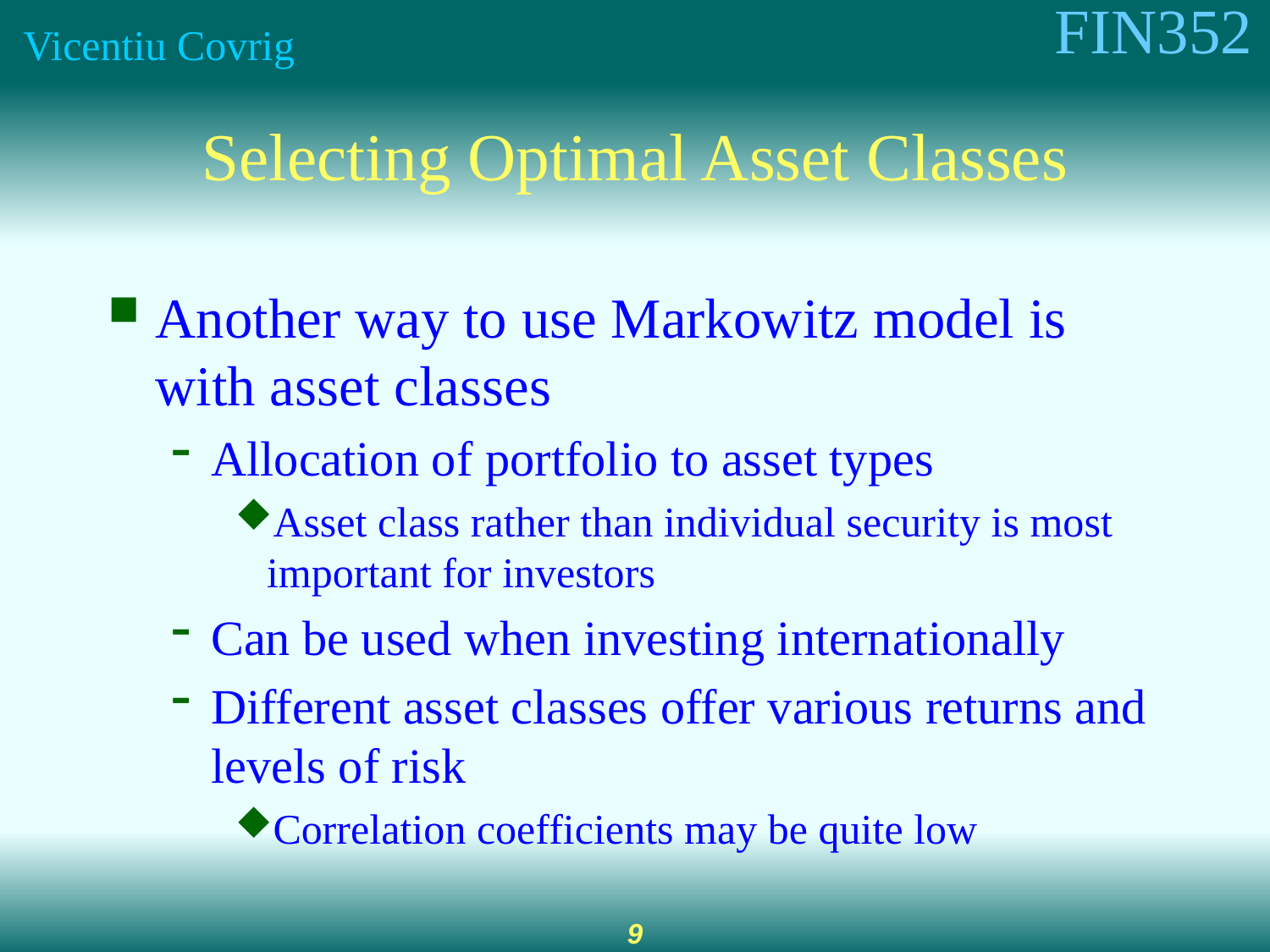

8-9
# Selecting Optimal Asset Classes
Another way to use Markowitz model is with asset classes
Allocation of portfolio to asset types
Asset class rather than individual security is most important for investors
Can be used when investing internationally
Different asset classes offer various returns and levels of risk
Correlation coefficients may be quite low